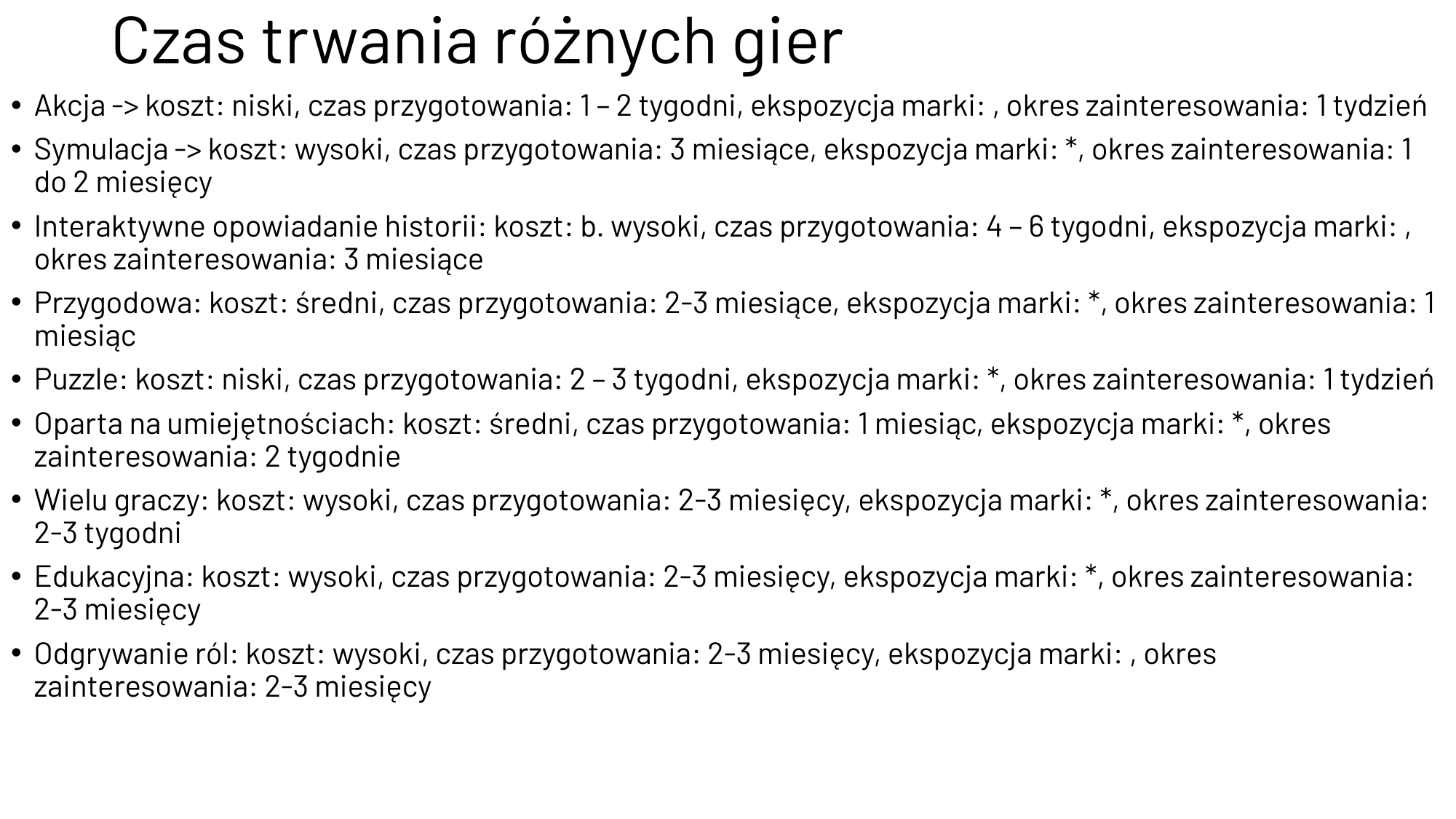

# Czas trwania różnych gier
Akcja -> koszt: niski, czas przygotowania: 1 – 2 tygodni, ekspozycja marki: , okres zainteresowania: 1 tydzień
Symulacja -> koszt: wysoki, czas przygotowania: 3 miesiące, ekspozycja marki: *, okres zainteresowania: 1 do 2 miesięcy
Interaktywne opowiadanie historii: koszt: b. wysoki, czas przygotowania: 4 – 6 tygodni, ekspozycja marki: , okres zainteresowania: 3 miesiące
Przygodowa: koszt: średni, czas przygotowania: 2-3 miesiące, ekspozycja marki: *, okres zainteresowania: 1 miesiąc
Puzzle: koszt: niski, czas przygotowania: 2 – 3 tygodni, ekspozycja marki: *, okres zainteresowania: 1 tydzień
Oparta na umiejętnościach: koszt: średni, czas przygotowania: 1 miesiąc, ekspozycja marki: *, okres zainteresowania: 2 tygodnie
Wielu graczy: koszt: wysoki, czas przygotowania: 2-3 miesięcy, ekspozycja marki: *, okres zainteresowania: 2-3 tygodni
Edukacyjna: koszt: wysoki, czas przygotowania: 2-3 miesięcy, ekspozycja marki: *, okres zainteresowania: 2-3 miesięcy
Odgrywanie ról: koszt: wysoki, czas przygotowania: 2-3 miesięcy, ekspozycja marki: , okres zainteresowania: 2-3 miesięcy